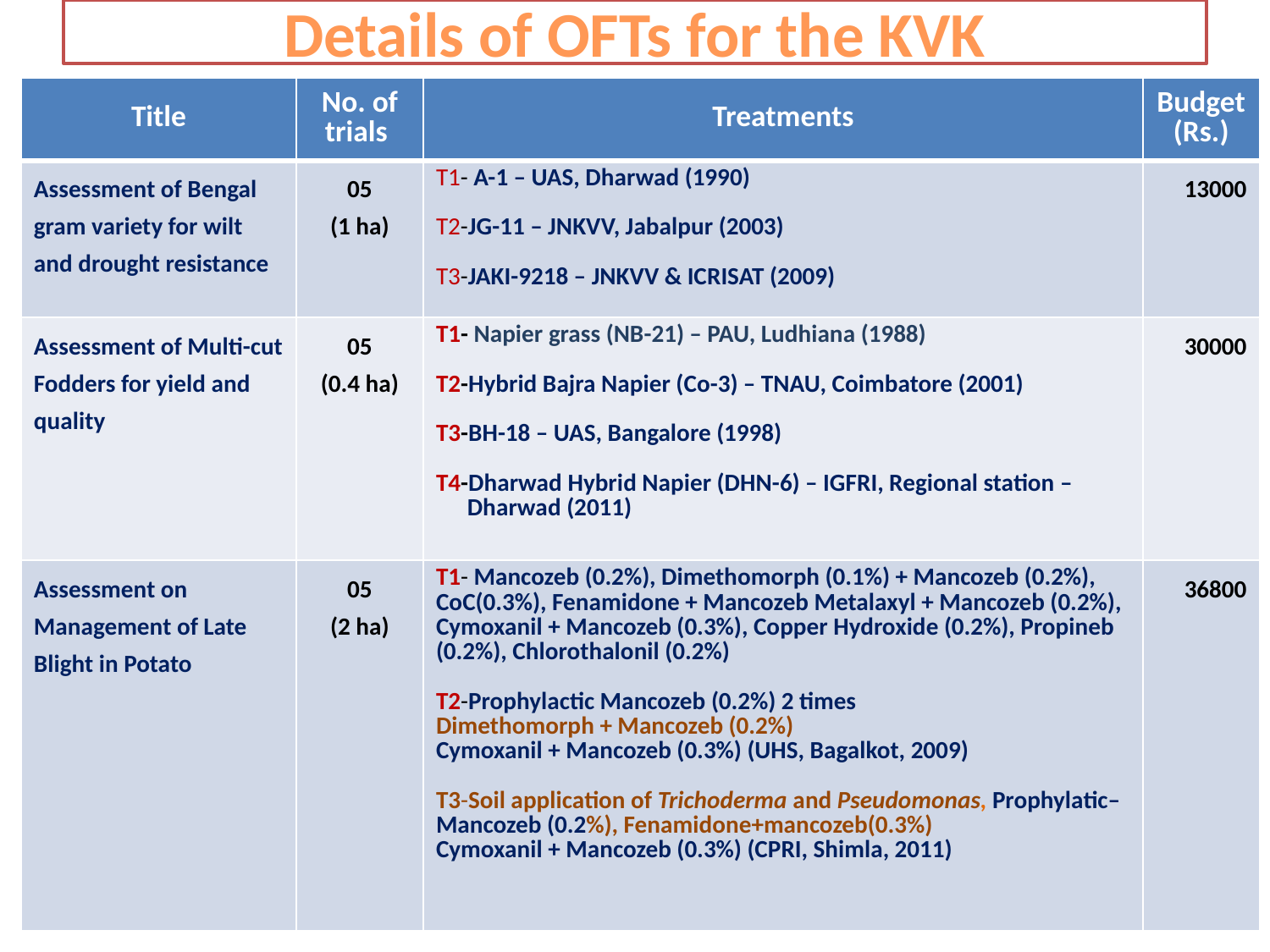

# Details of OFTs for the KVK
| Title | No. of trials | Treatments | Budget (Rs.) |
| --- | --- | --- | --- |
| Assessment of Bengal gram variety for wilt and drought resistance | 05 (1 ha) | T1- A-1 – UAS, Dharwad (1990) T2-JG-11 – JNKVV, Jabalpur (2003) T3-JAKI-9218 – JNKVV & ICRISAT (2009) | 13000 |
| Assessment of Multi-cut Fodders for yield and quality | 05 (0.4 ha) | T1- Napier grass (NB-21) – PAU, Ludhiana (1988) T2-Hybrid Bajra Napier (Co-3) – TNAU, Coimbatore (2001) T3-BH-18 – UAS, Bangalore (1998) T4-Dharwad Hybrid Napier (DHN-6) – IGFRI, Regional station – Dharwad (2011) | 30000 |
| Assessment on Management of Late Blight in Potato | 05 (2 ha) | T1- Mancozeb (0.2%), Dimethomorph (0.1%) + Mancozeb (0.2%), CoC(0.3%), Fenamidone + Mancozeb Metalaxyl + Mancozeb (0.2%), Cymoxanil + Mancozeb (0.3%), Copper Hydroxide (0.2%), Propineb (0.2%), Chlorothalonil (0.2%) T2-Prophylactic Mancozeb (0.2%) 2 times Dimethomorph + Mancozeb (0.2%) Cymoxanil + Mancozeb (0.3%) (UHS, Bagalkot, 2009) T3-Soil application of Trichoderma and Pseudomonas, Prophylatic–Mancozeb (0.2%), Fenamidone+mancozeb(0.3%) Cymoxanil + Mancozeb (0.3%) (CPRI, Shimla, 2011) | 36800 |